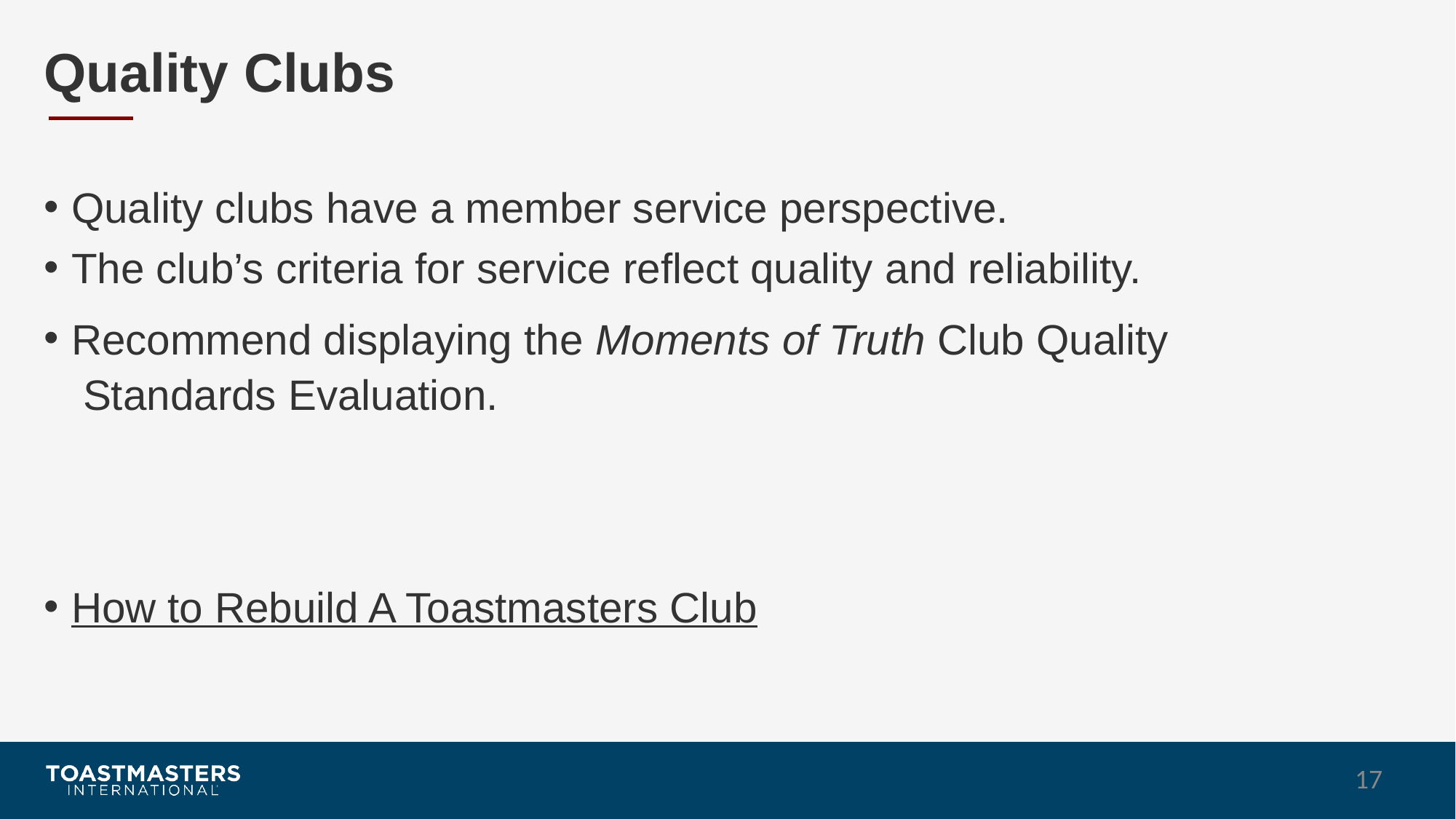

# Quality Clubs
Quality clubs have a member service perspective.
The club’s criteria for service reflect quality and reliability.
Recommend displaying the Moments of Truth Club Quality  Standards Evaluation.

How to Rebuild A Toastmasters Club
17